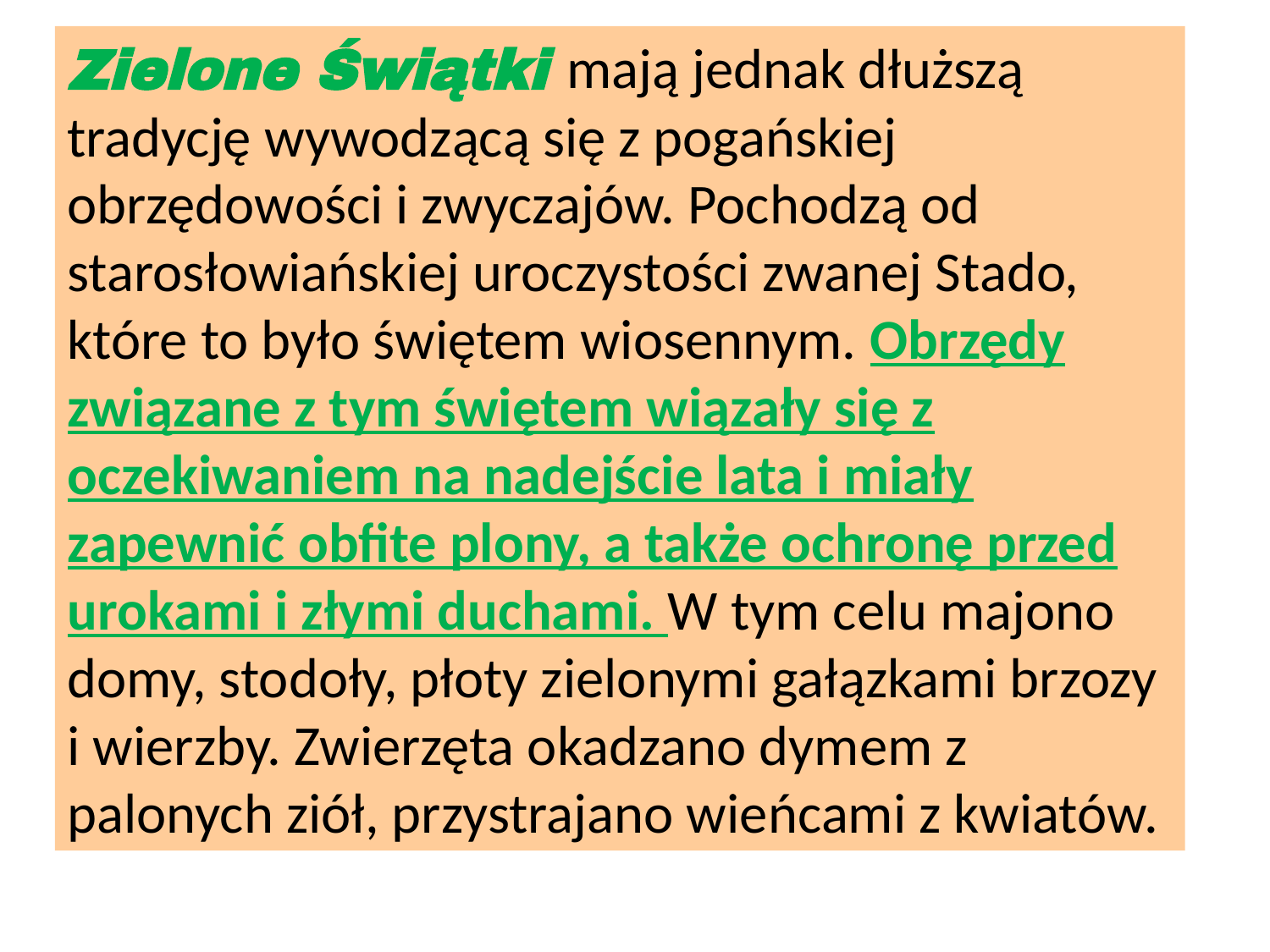

Zielone Świątki mają jednak dłuższą tradycję wywodzącą się z pogańskiej obrzędowości i zwyczajów. Pochodzą od starosłowiańskiej uroczystości zwanej Stado, które to było świętem wiosennym. Obrzędy związane z tym świętem wiązały się z oczekiwaniem na nadejście lata i miały zapewnić obfite plony, a także ochronę przed urokami i złymi duchami. W tym celu majono domy, stodoły, płoty zielonymi gałązkami brzozy i wierzby. Zwierzęta okadzano dymem z palonych ziół, przystrajano wieńcami z kwiatów.